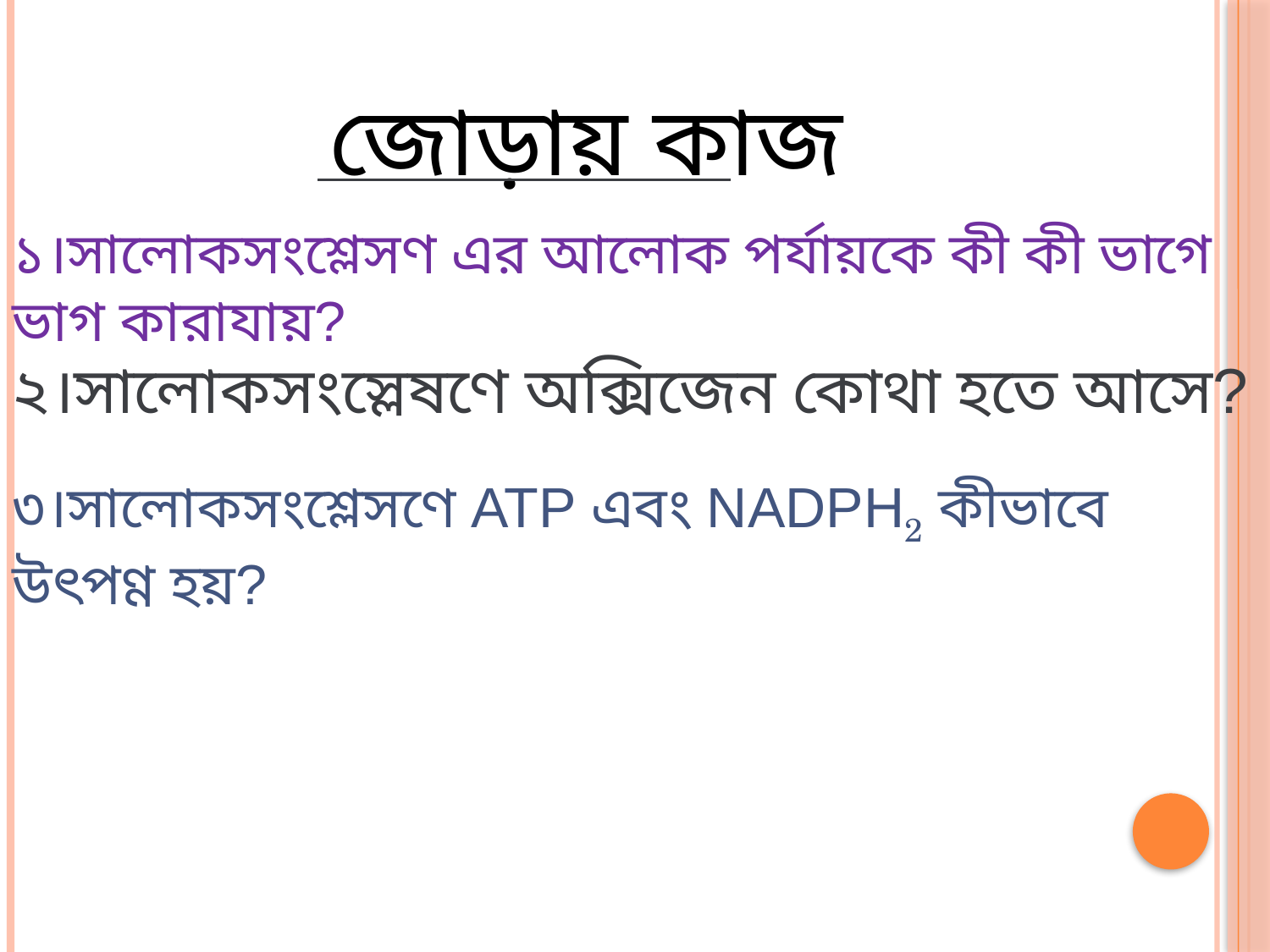

জোড়ায় কাজ
১।সালোকসংশ্লেসণ এর আলোক পর্যায়কে কী কী ভাগে ভাগ কারাযায়?
২।সালোকসংস্লেষণে অক্সিজেন কোথা হতে আসে?
৩।সালোকসংশ্লেসণে ATP এবং NADPH2 কীভাবে উৎপণ্ণ হয়?